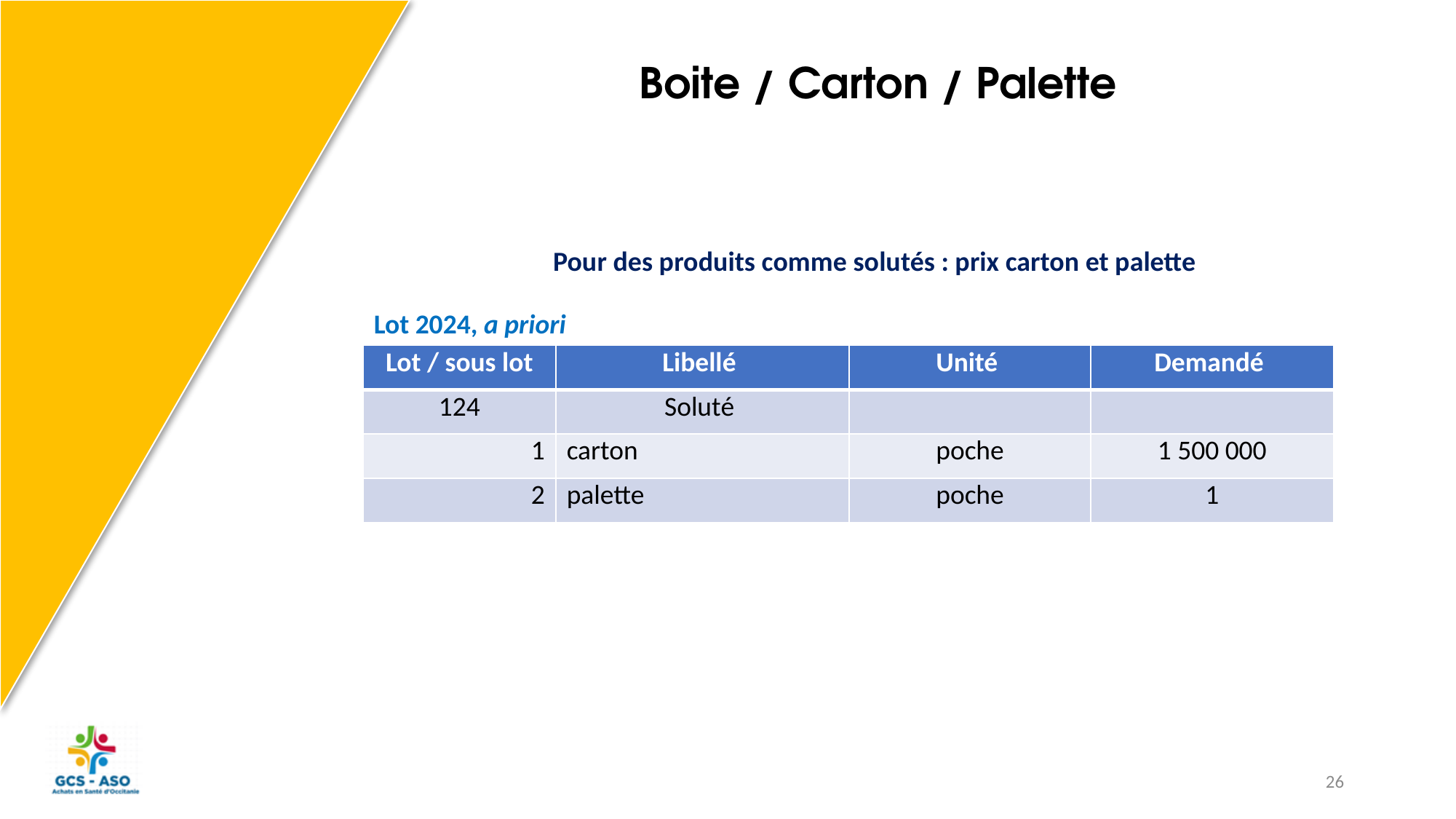

Boite / Carton / Palette
Pour des produits comme solutés : prix carton et palette

Lot 2024, a priori
| Lot / sous lot | Libellé | Unité | Demandé |
| --- | --- | --- | --- |
| 124 | Soluté |  |  |
| 1 | carton | poche | 1 500 000 |
| 2 | palette | poche | 1 |
26